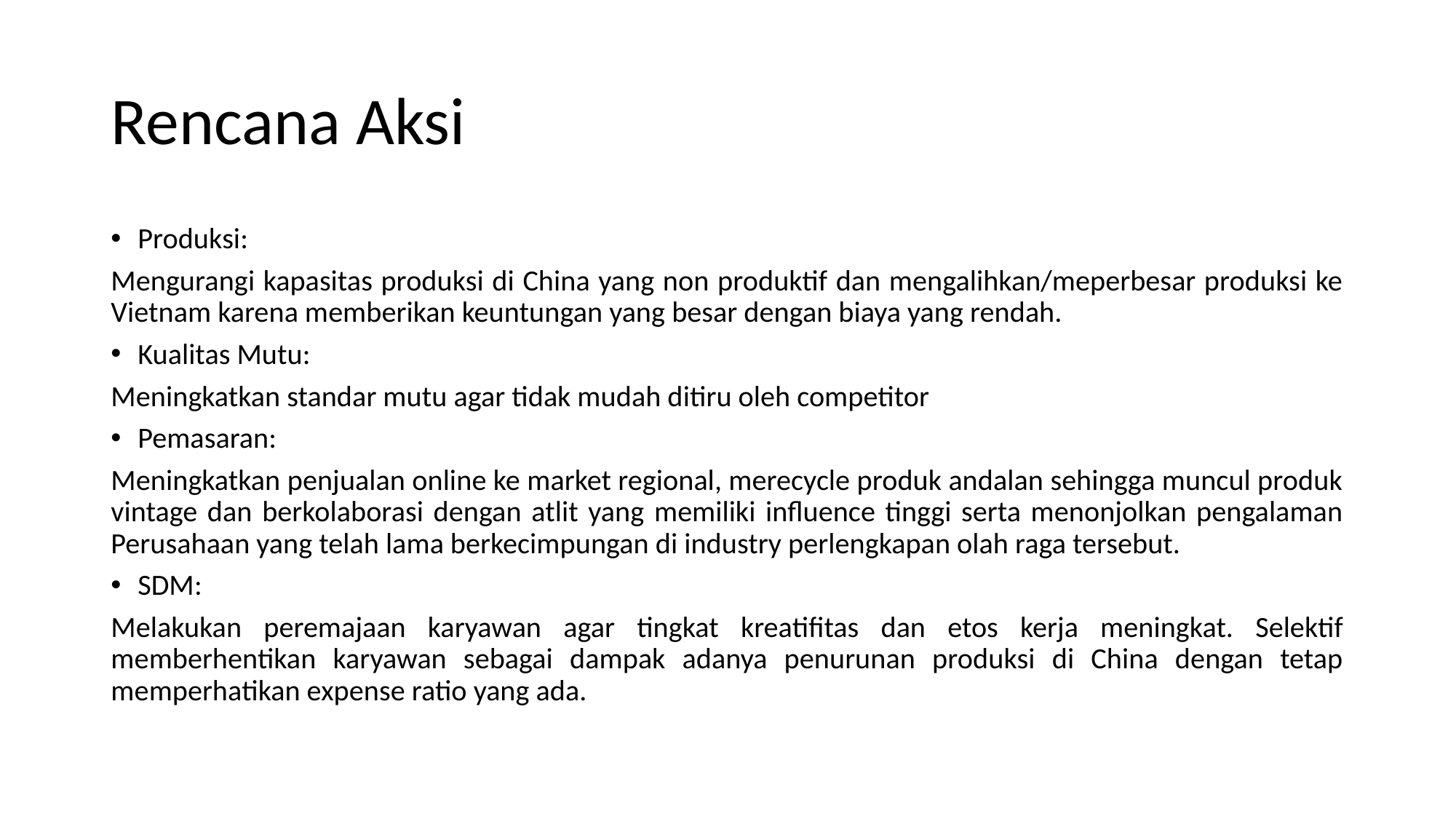

# Rencana Aksi
Produksi:
Mengurangi kapasitas produksi di China yang non produktif dan mengalihkan/meperbesar produksi ke Vietnam karena memberikan keuntungan yang besar dengan biaya yang rendah.
Kualitas Mutu:
Meningkatkan standar mutu agar tidak mudah ditiru oleh competitor
Pemasaran:
Meningkatkan penjualan online ke market regional, merecycle produk andalan sehingga muncul produk vintage dan berkolaborasi dengan atlit yang memiliki influence tinggi serta menonjolkan pengalaman Perusahaan yang telah lama berkecimpungan di industry perlengkapan olah raga tersebut.
SDM:
Melakukan peremajaan karyawan agar tingkat kreatifitas dan etos kerja meningkat. Selektif memberhentikan karyawan sebagai dampak adanya penurunan produksi di China dengan tetap memperhatikan expense ratio yang ada.